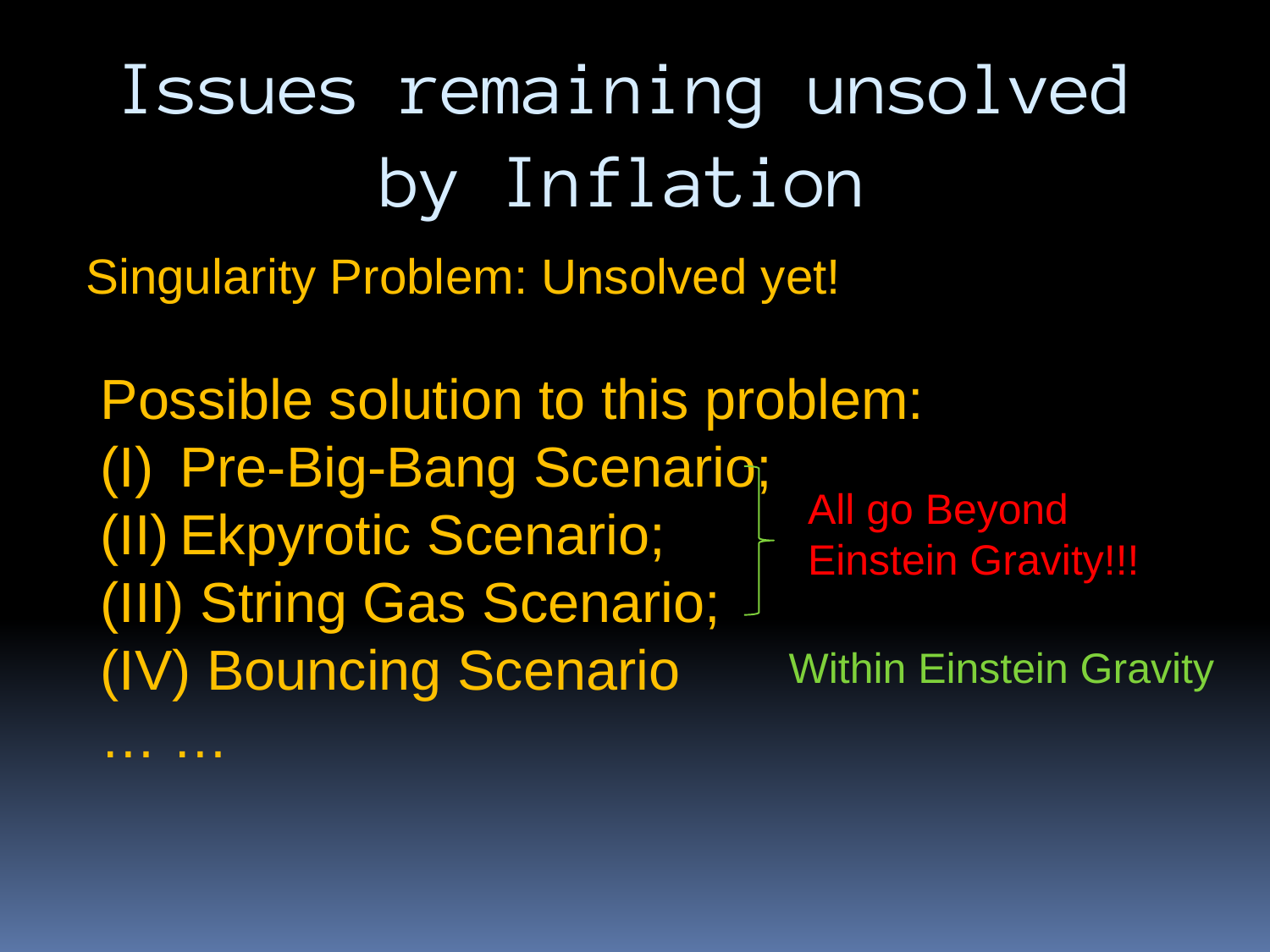

Issues remaining unsolved by Inflation
Singularity Problem: Unsolved yet!
Possible solution to this problem:
Pre-Big-Bang Scenario;
Ekpyrotic Scenario;
(III) String Gas Scenario;
(IV) Bouncing Scenario
… …

All go Beyond
Einstein Gravity!!!
Within Einstein Gravity